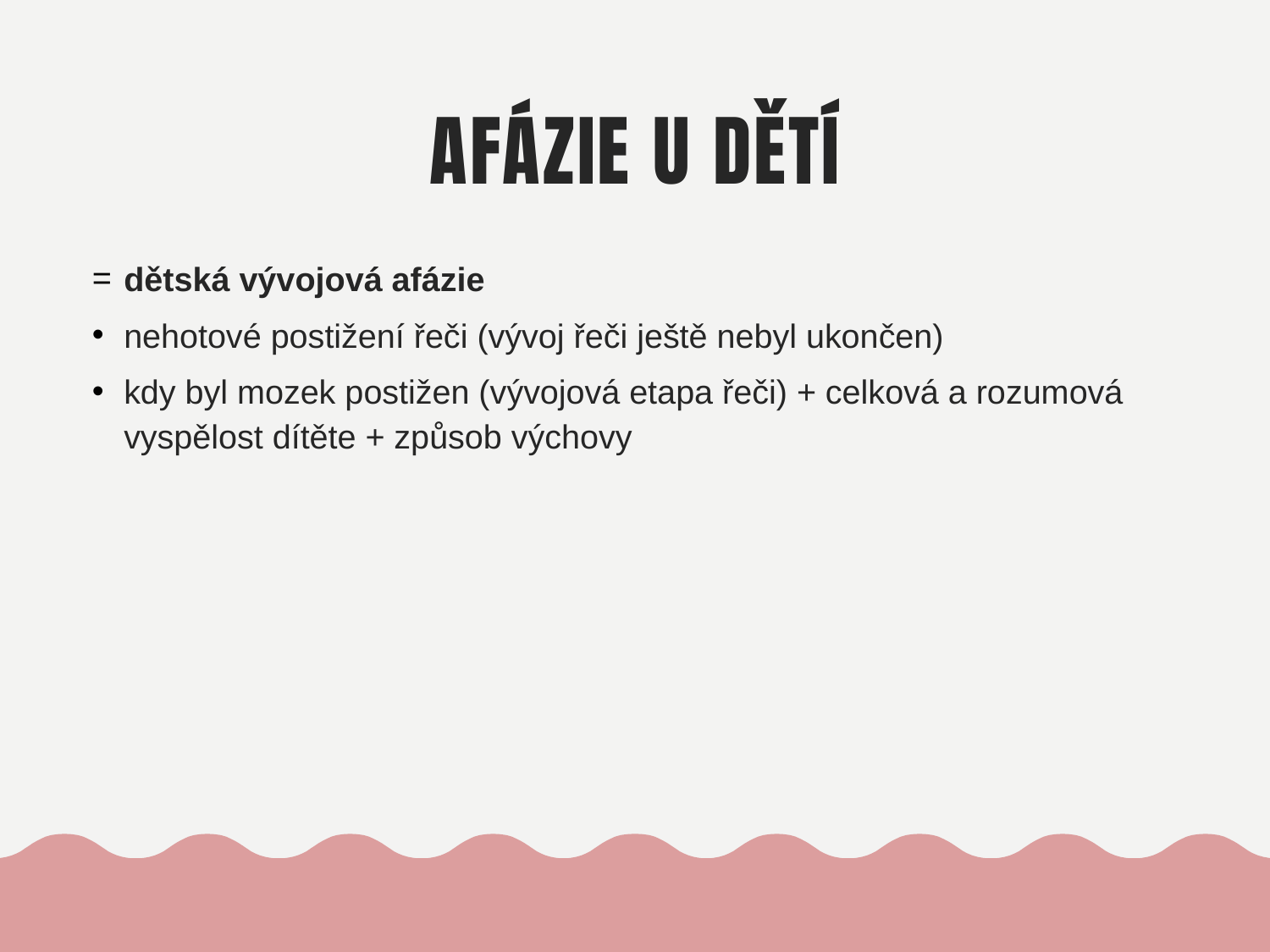

# AFÁZIE U DĚTÍ
dětská vývojová afázie
nehotové postižení řeči (vývoj řeči ještě nebyl ukončen)
kdy byl mozek postižen (vývojová etapa řeči) + celková a rozumová vyspělost dítěte + způsob výchovy